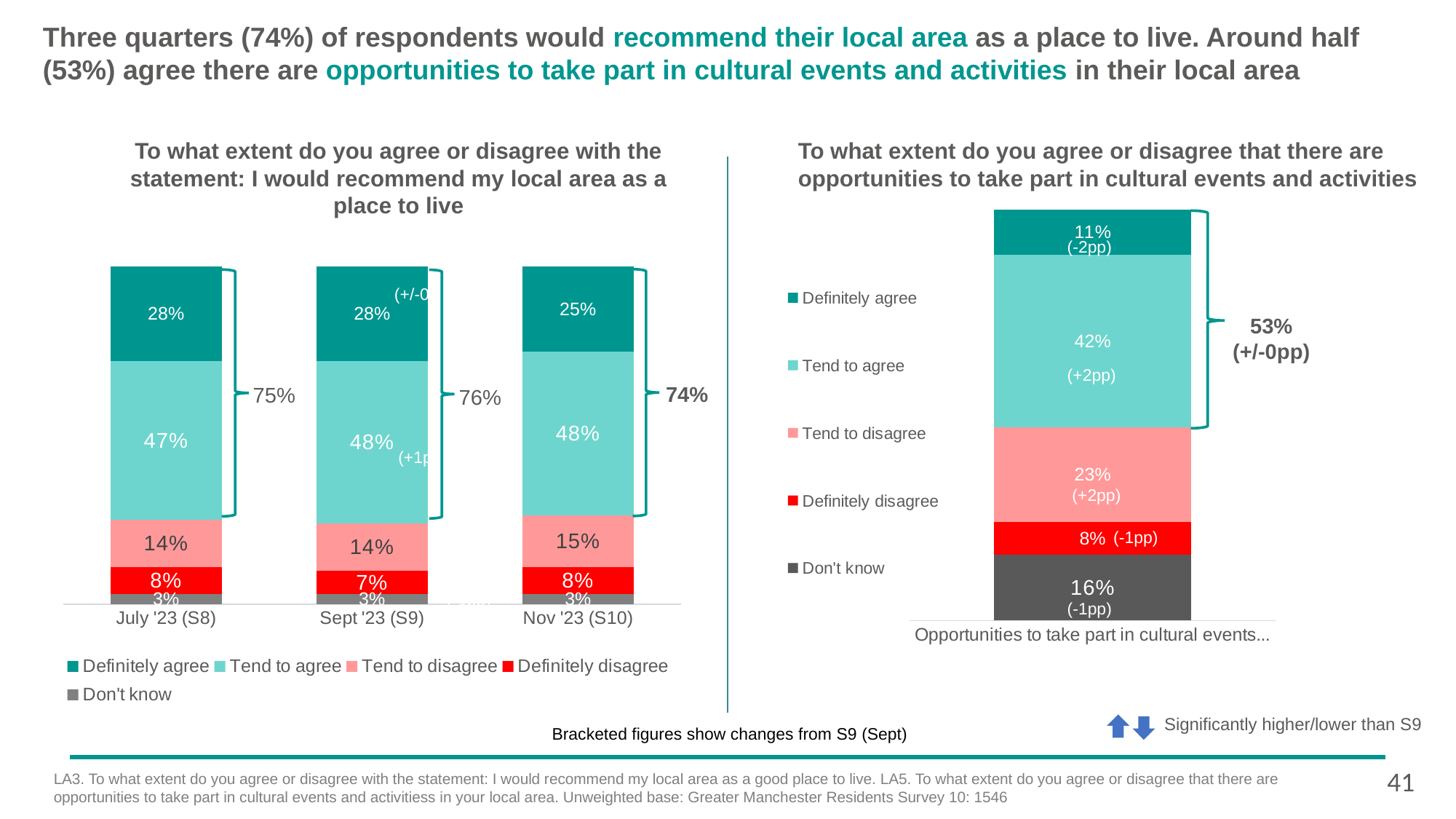

# Three quarters (74%) of respondents would recommend their local area as a place to live. Around half (53%) agree there are opportunities to take part in cultural events and activities in their local area

### Chart

| Category | Don't know | Definitely disagree | Tend to disagree | Tend to agree | Definitely agree |
|---|---|---|---|---|---|
| Opportunities to take part in cultural events and activities | 0.16 | 0.08 | 0.23 | 0.42 | 0.11 |
To what extent do you agree or disagree with the statement: I would recommend my local area as a place to live
To what extent do you agree or disagree that there are opportunities to take part in cultural events and activities

### Chart

| Category | Don't know  | Definitely disagree | Tend to disagree | Tend to agree | Definitely agree |
|---|---|---|---|---|---|
| July '23 (S8) | 0.03 | 0.08 | 0.14 | 0.47 | 0.28 |
| Sept '23 (S9) | 0.03 | 0.07 | 0.14 | 0.48 | 0.28 |
| Nov '23 (S10) | 0.03 | 0.08 | 0.15 | 0.48 | 0.25 |
(-2pp)

(+/-0pp)
53%
(+/-0pp)
(+2pp)
74%
75%
76%
(+1pp)
(+2pp)
(-1pp)
(+/-0pp)
(-1pp)
(-1pp)
(+/-0pp)
Significantly higher/lower than S9

Bracketed figures show changes from S9 (Sept)
41
LA3. To what extent do you agree or disagree with the statement: I would recommend my local area as a good place to live. LA5. To what extent do you agree or disagree that there are opportunities to take part in cultural events and activitiess in your local area. Unweighted base: Greater Manchester Residents Survey 10: 1546